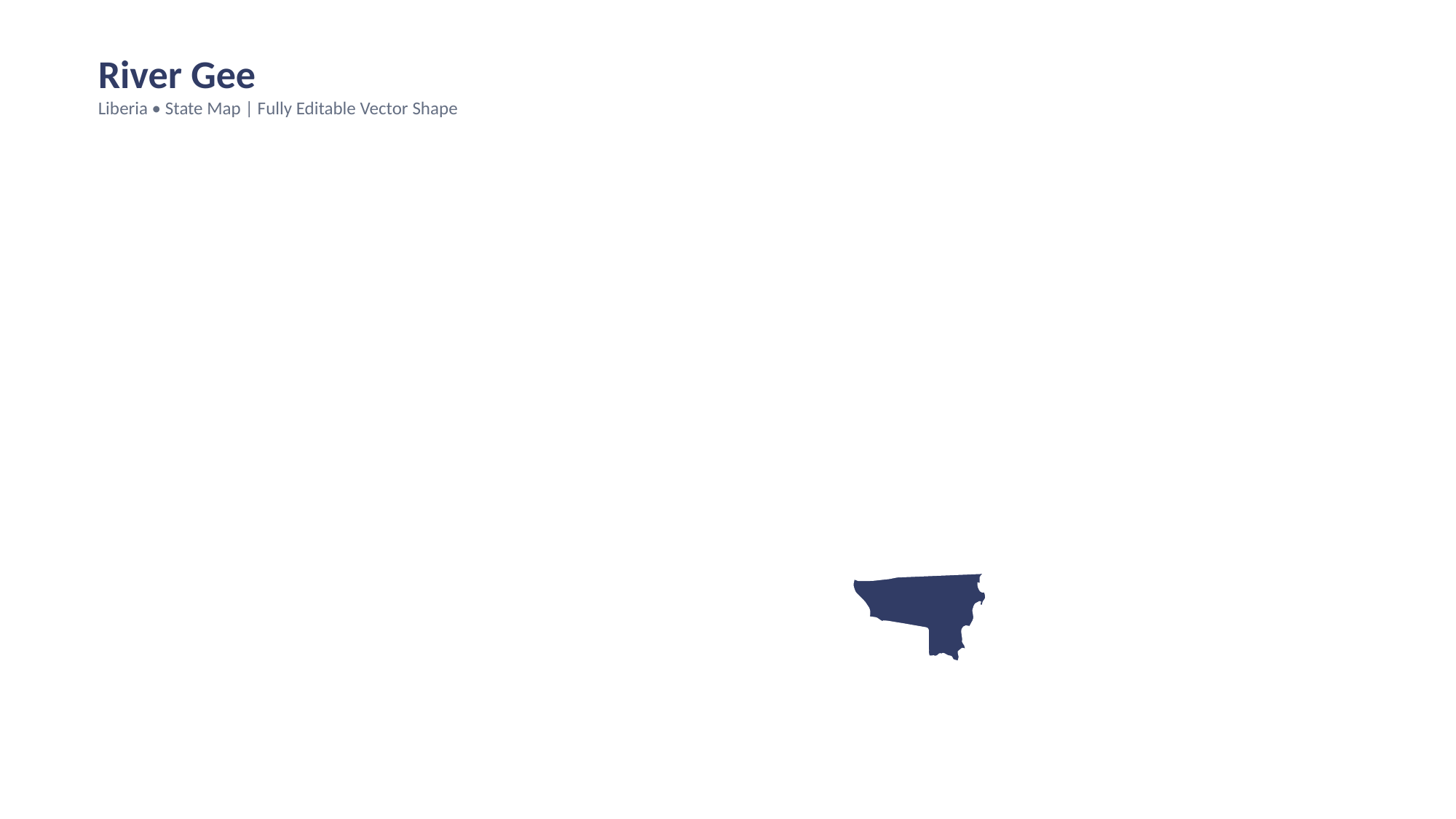

River Gee
Liberia • State Map | Fully Editable Vector Shape